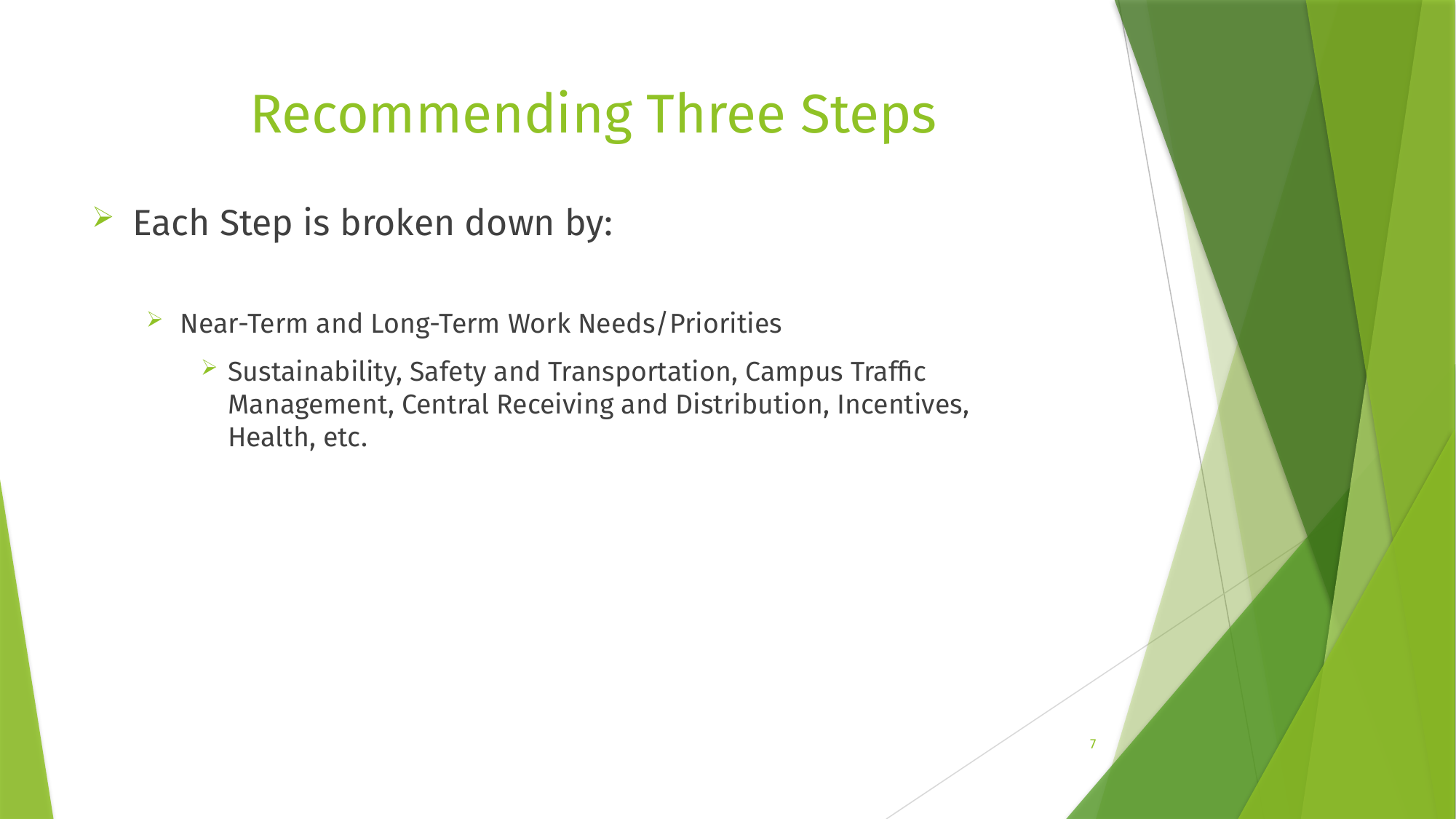

# Recommending Three Steps
Each Step is broken down by:

Near-Term and Long-Term Work Needs/Priorities
Sustainability, Safety and Transportation, Campus Traffic Management, Central Receiving and Distribution, Incentives, Health, etc.
7